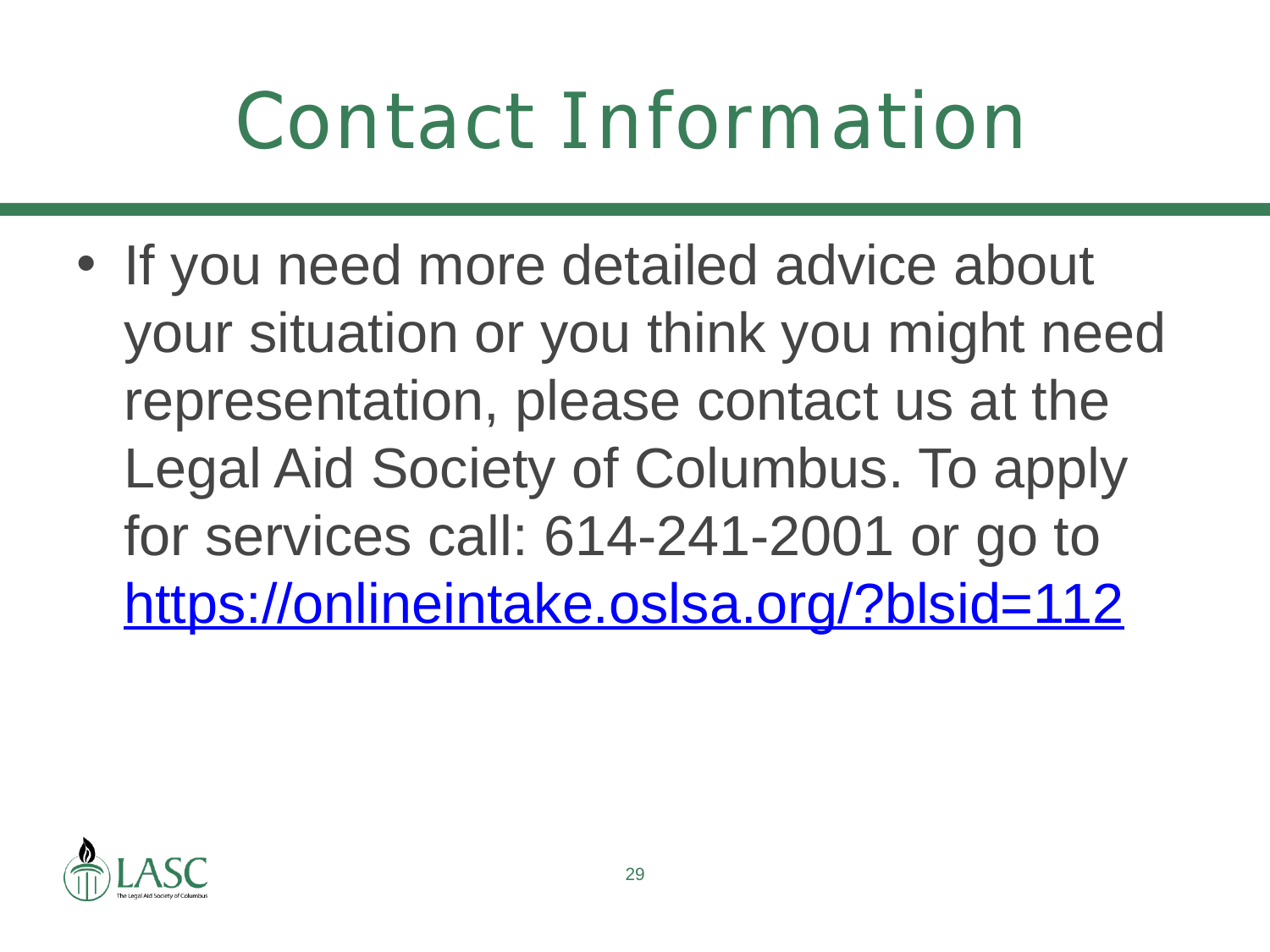

# Contact Information
If you need more detailed advice about your situation or you think you might need representation, please contact us at the Legal Aid Society of Columbus. To apply for services call: 614-241-2001 or go to https://onlineintake.oslsa.org/?blsid=112